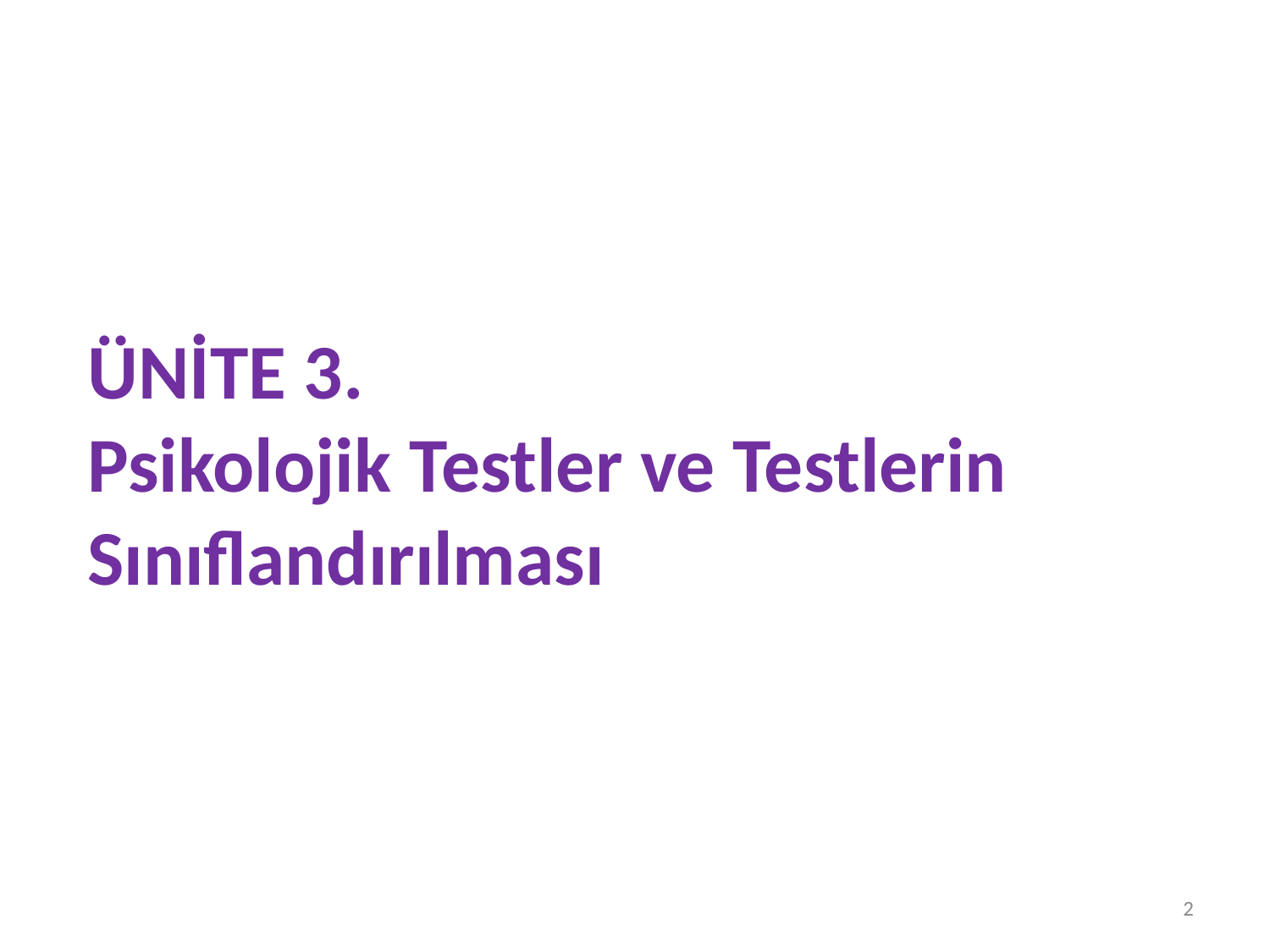

# ÜNİTE 3. Psikolojik Testler ve Testlerin Sınıflandırılması
2